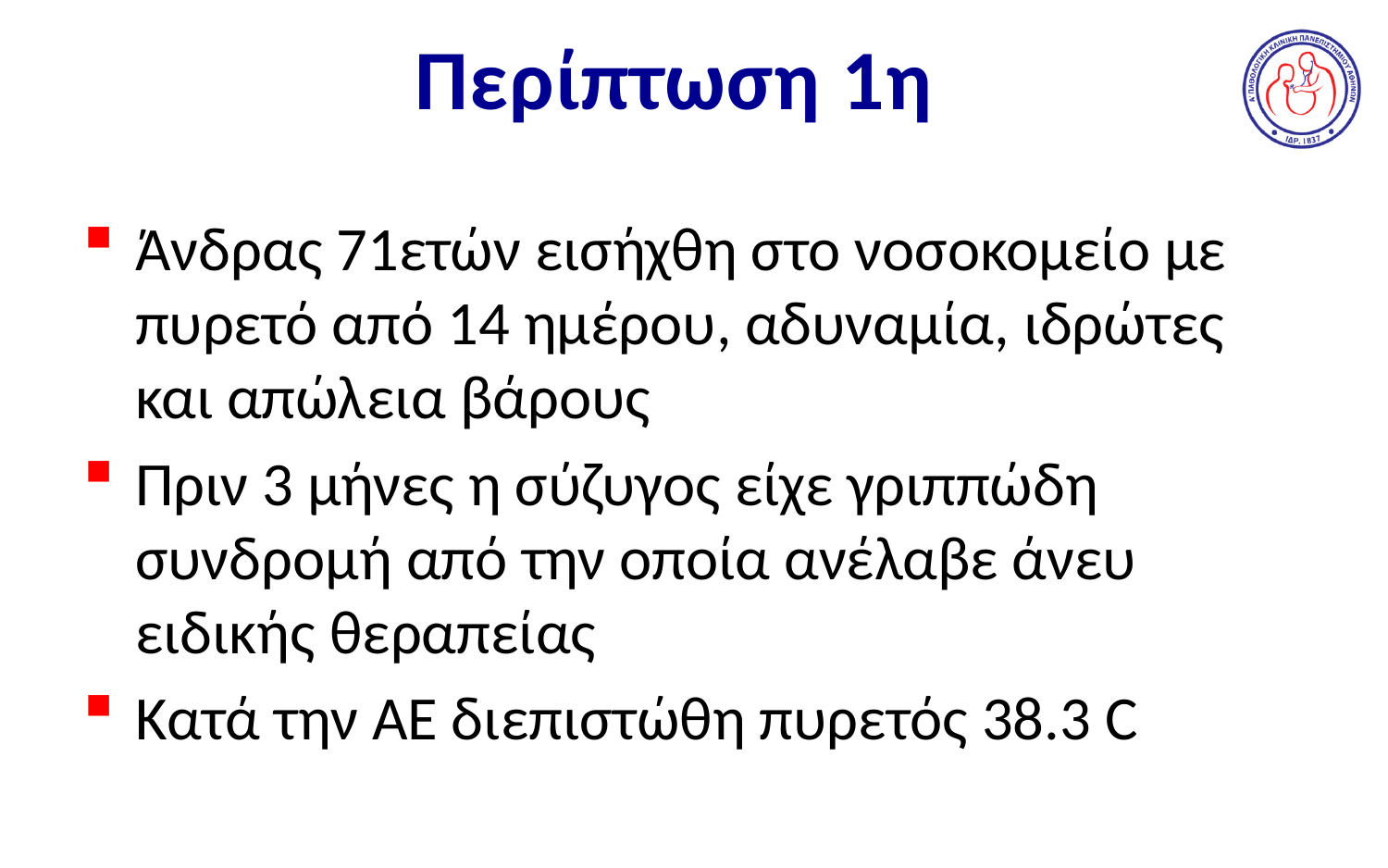

# Περίπτωση 1η
Άνδρας 71ετών εισήχθη στο νοσοκομείο με πυρετό από 14 ημέρου, αδυναμία, ιδρώτες και απώλεια βάρους
Πριν 3 μήνες η σύζυγος είχε γριππώδη συνδρομή από την οποία ανέλαβε άνευ ειδικής θεραπείας
Κατά την ΑΕ διεπιστώθη πυρετός 38.3 C